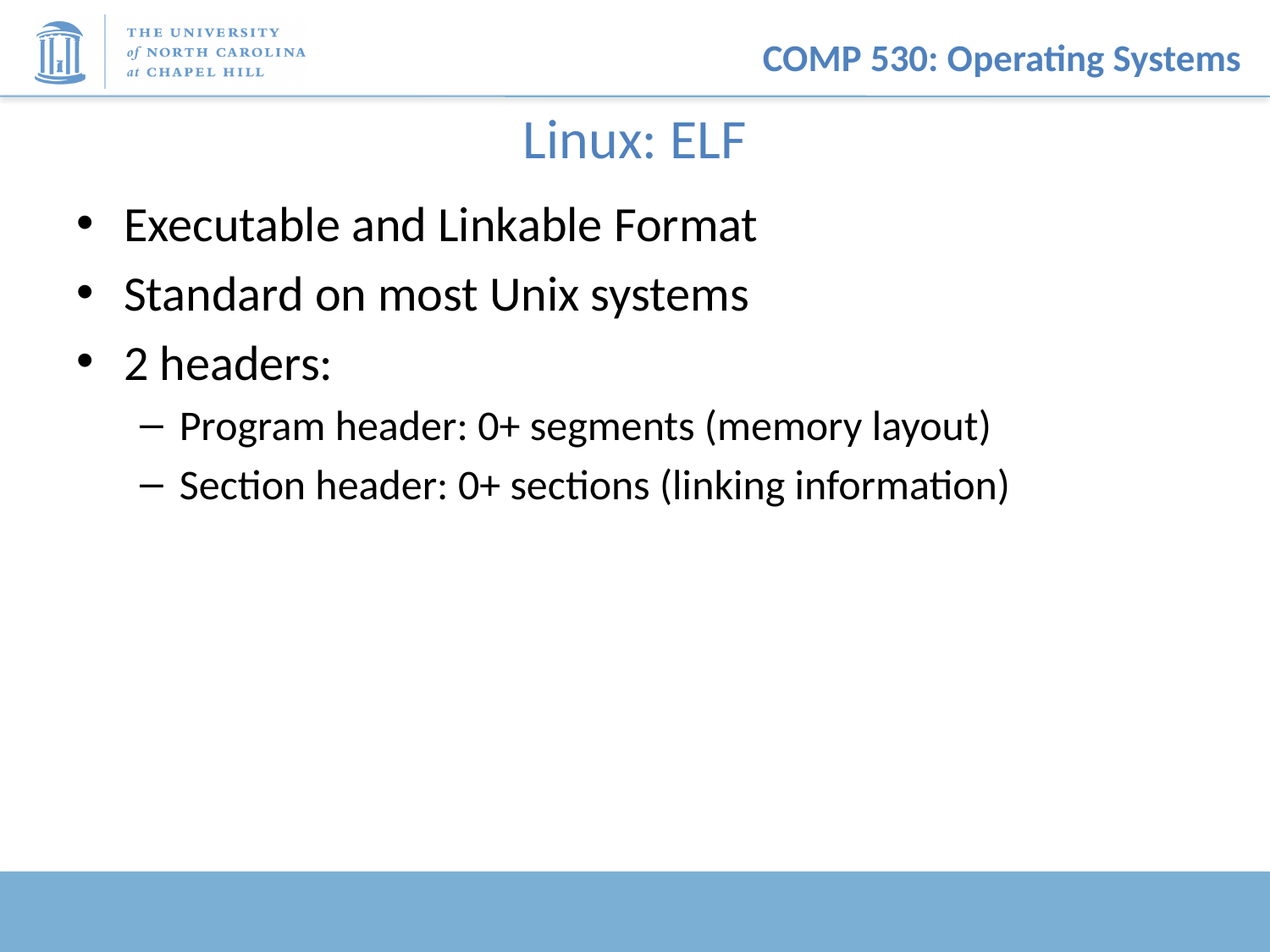

# Linux: ELF
Executable and Linkable Format
Standard on most Unix systems
2 headers:
Program header: 0+ segments (memory layout)
Section header: 0+ sections (linking information)